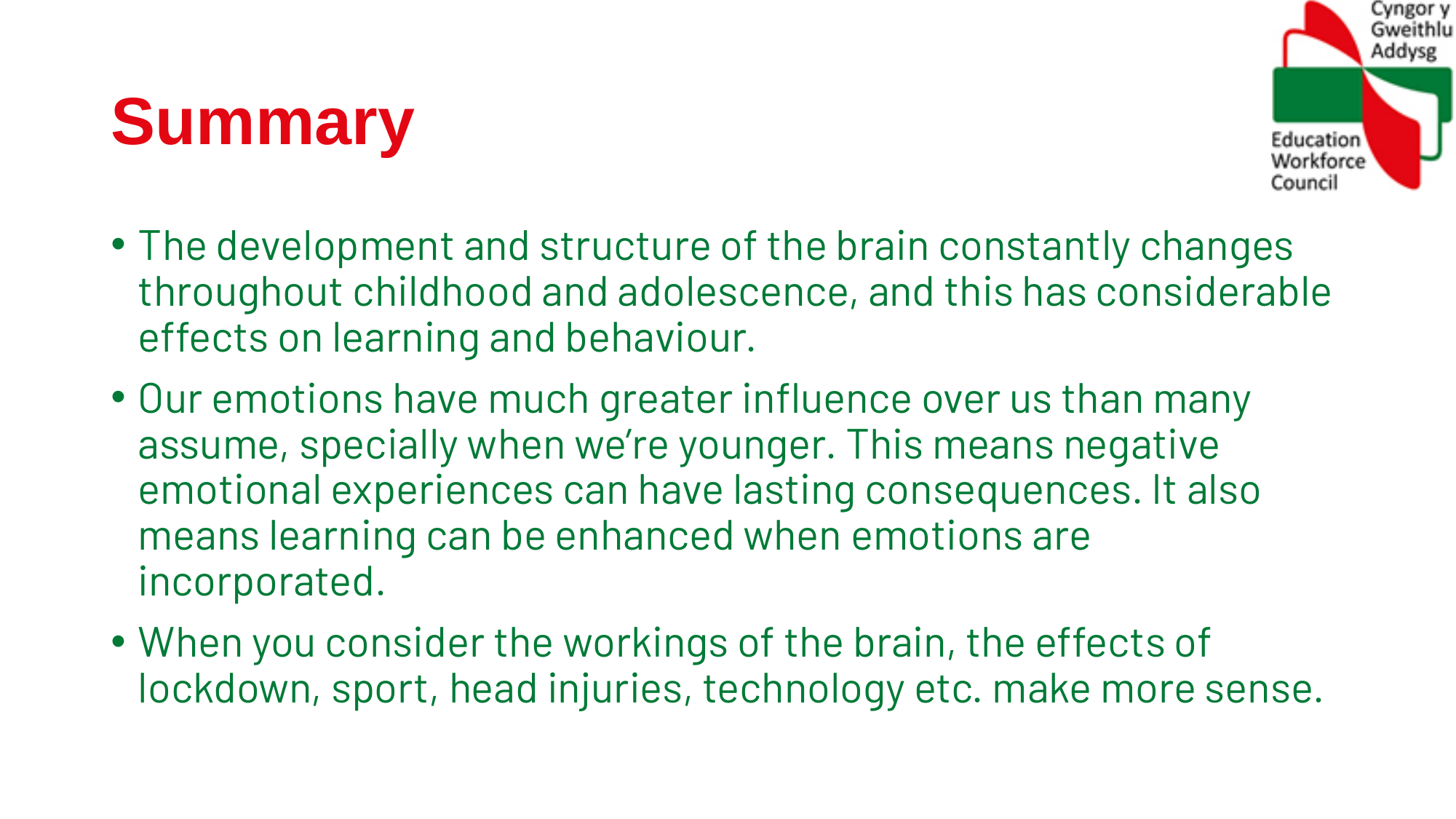

# Summary
The development and structure of the brain constantly changes throughout childhood and adolescence, and this has considerable effects on learning and behaviour.
Our emotions have much greater influence over us than many assume, specially when we’re younger. This means negative emotional experiences can have lasting consequences. It also means learning can be enhanced when emotions are incorporated.
When you consider the workings of the brain, the effects of lockdown, sport, head injuries, technology etc. make more sense.